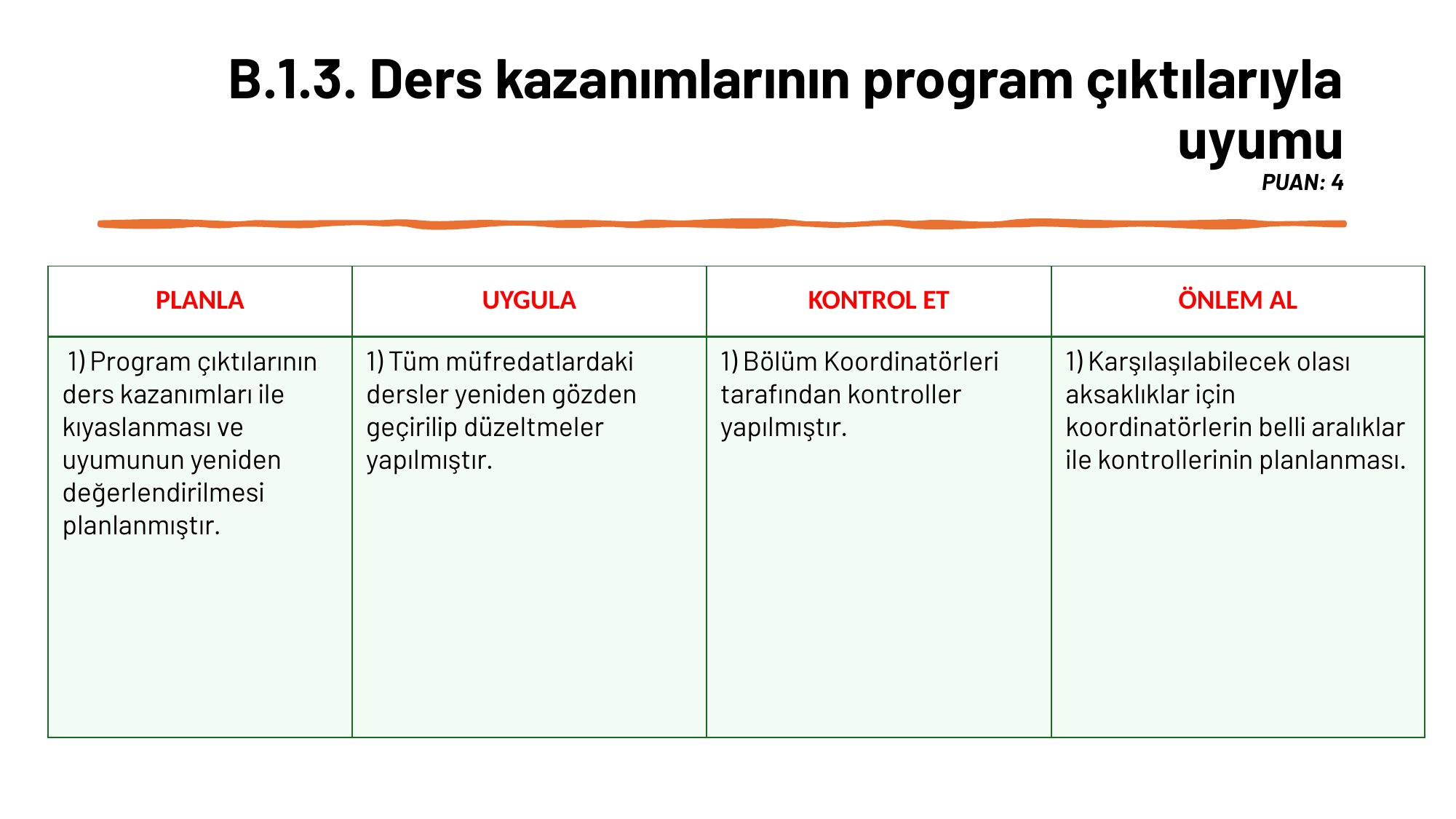

# B.1.3. Ders kazanımlarının program çıktılarıyla uyumu PUAN: 4

| PLANLA | UYGULA | KONTROL ET | ÖNLEM AL |
| --- | --- | --- | --- |
| 1) Program çıktılarının ders kazanımları ile kıyaslanması ve uyumunun yeniden değerlendirilmesi planlanmıştır. | 1) Tüm müfredatlardaki dersler yeniden gözden geçirilip düzeltmeler yapılmıştır. | 1) Bölüm Koordinatörleri tarafından kontroller yapılmıştır. | 1) Karşılaşılabilecek olası aksaklıklar için koordinatörlerin belli aralıklar ile kontrollerinin planlanması. |